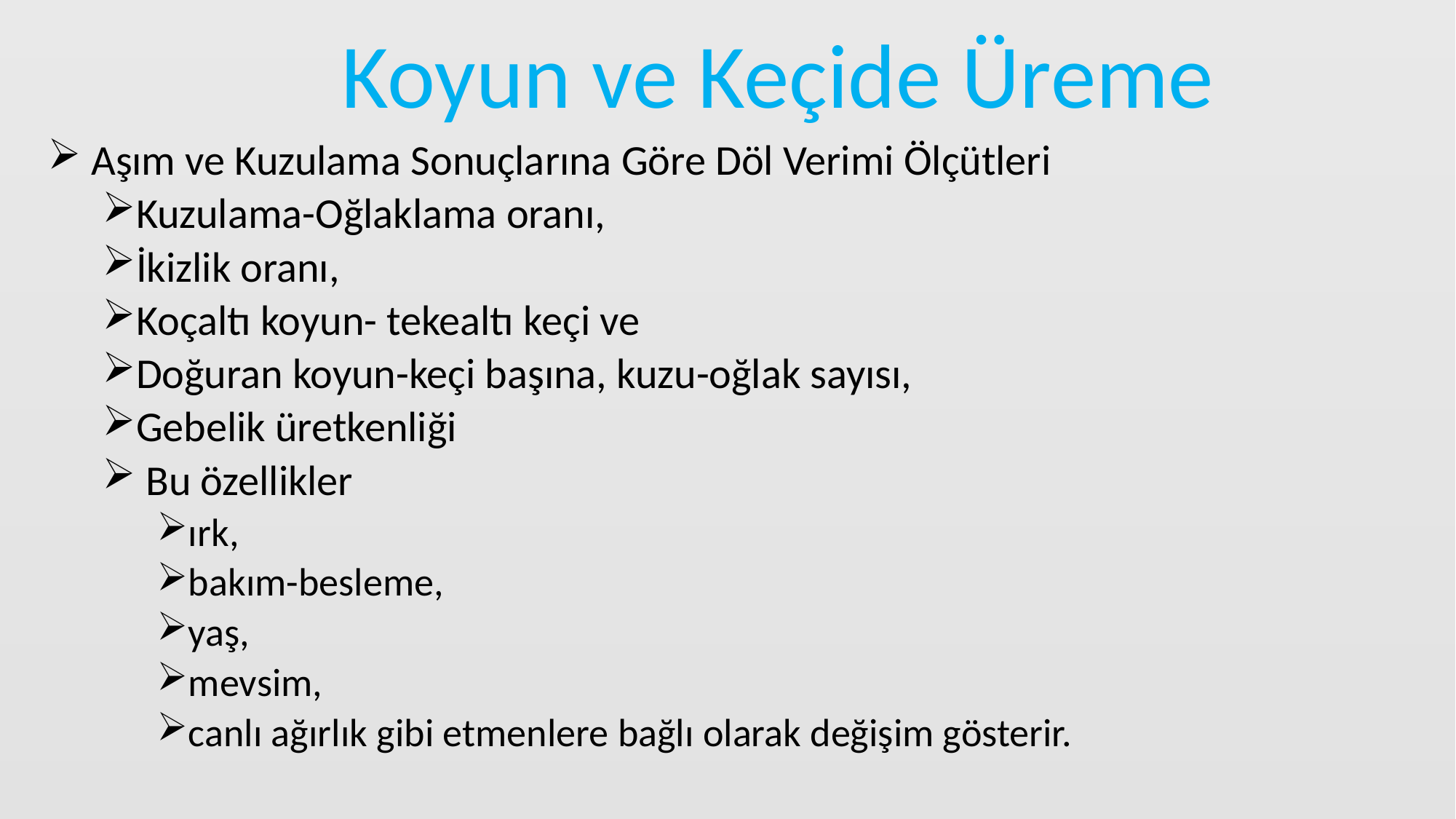

# Koyun ve Keçide Üreme
 Aşım ve Kuzulama Sonuçlarına Göre Döl Verimi Ölçütleri
Kuzulama-Oğlaklama oranı,
İkizlik oranı,
Koçaltı koyun- tekealtı keçi ve
Doğuran koyun-keçi başına, kuzu-oğlak sayısı,
Gebelik üretkenliği
 Bu özellikler
ırk,
bakım-besleme,
yaş,
mevsim,
canlı ağırlık gibi etmenlere bağlı olarak değişim gösterir.